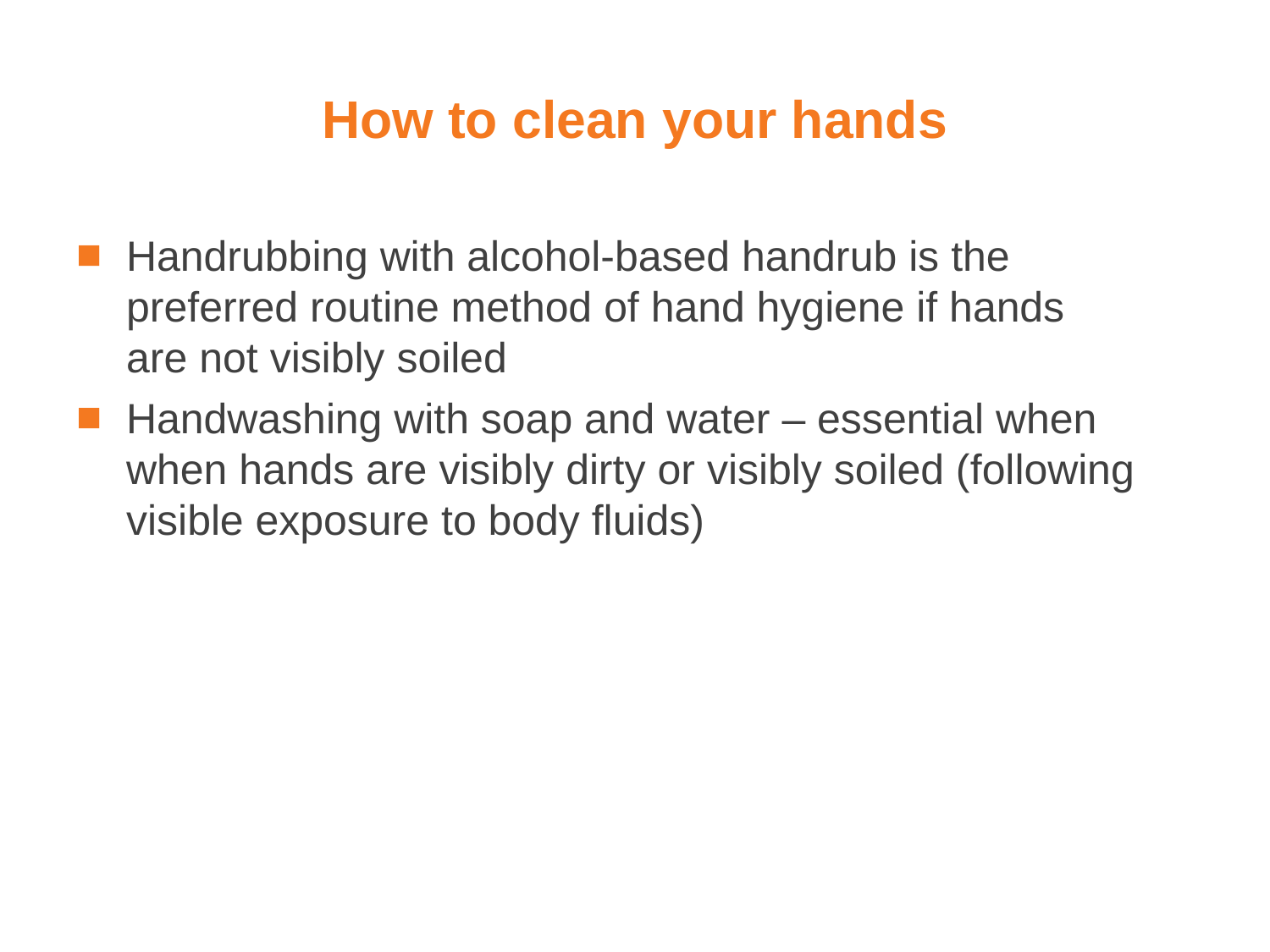

# How to clean your hands
Handrubbing with alcohol-based handrub is the
preferred routine method of hand hygiene if hands
are not visibly soiled
Handwashing with soap and water – essential when
when hands are visibly dirty or visibly soiled (following visible exposure to body fluids)